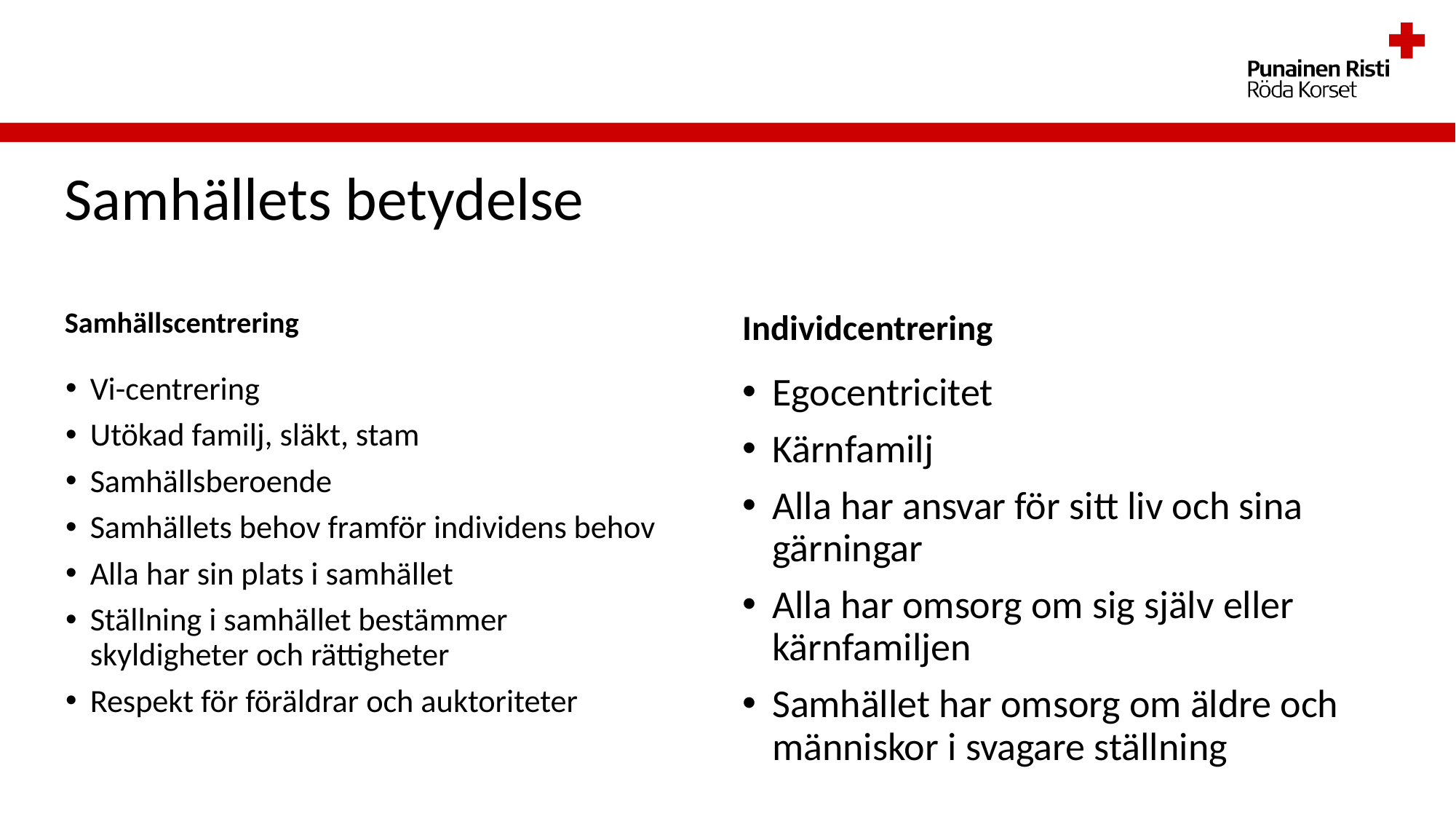

# Samhällets betydelse
Samhällscentrering
Individcentrering
Vi-centrering
Utökad familj, släkt, stam
Samhällsberoende
Samhällets behov framför individens behov
Alla har sin plats i samhället
Ställning i samhället bestämmer skyldigheter och rättigheter
Respekt för föräldrar och auktoriteter
Egocentricitet
Kärnfamilj
Alla har ansvar för sitt liv och sina gärningar
Alla har omsorg om sig själv eller kärnfamiljen
Samhället har omsorg om äldre och människor i svagare ställning